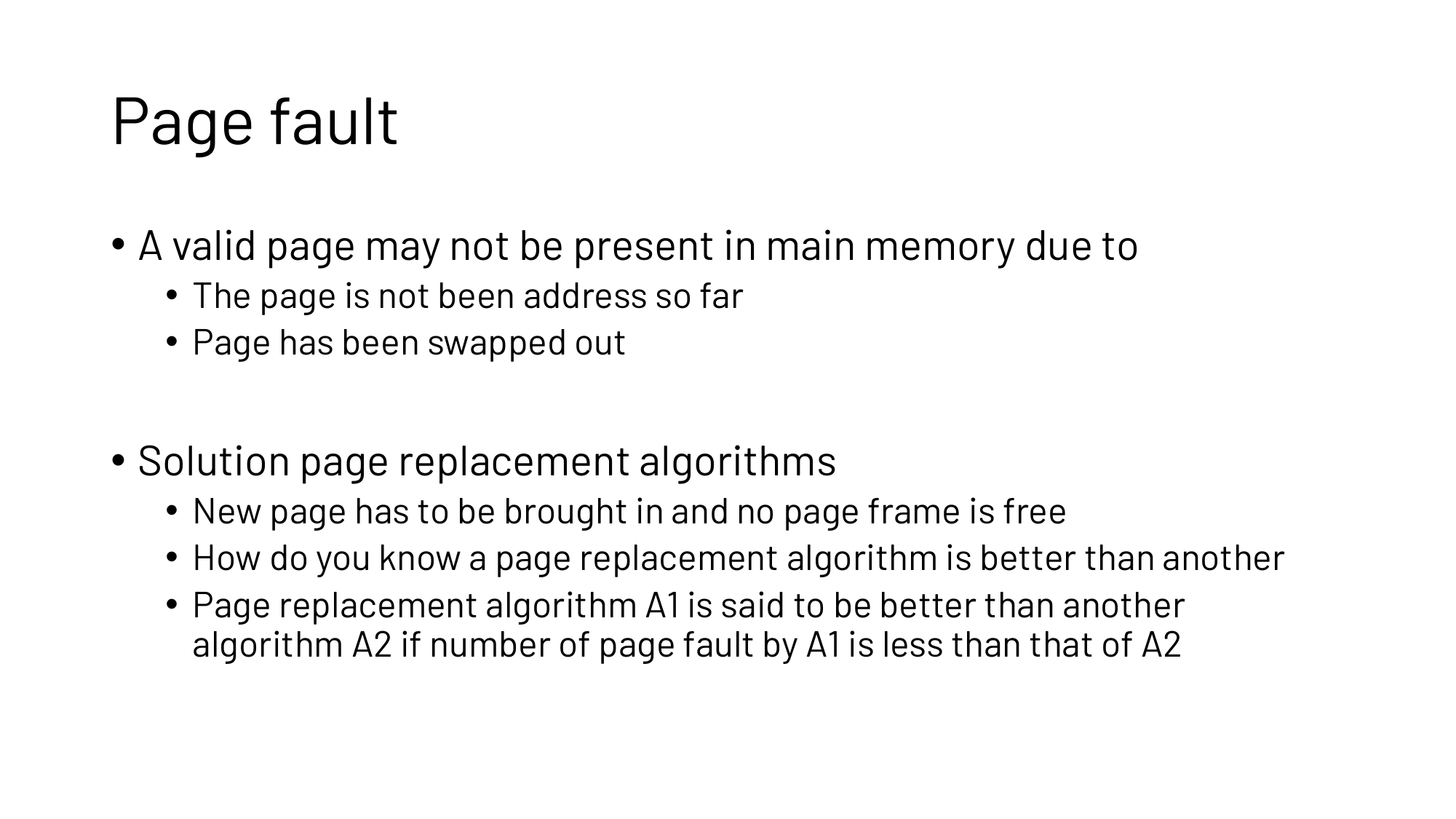

# Page fault
A valid page may not be present in main memory due to
The page is not been address so far
Page has been swapped out

Solution page replacement algorithms
New page has to be brought in and no page frame is free
How do you know a page replacement algorithm is better than another
Page replacement algorithm A1 is said to be better than another algorithm A2 if number of page fault by A1 is less than that of A2